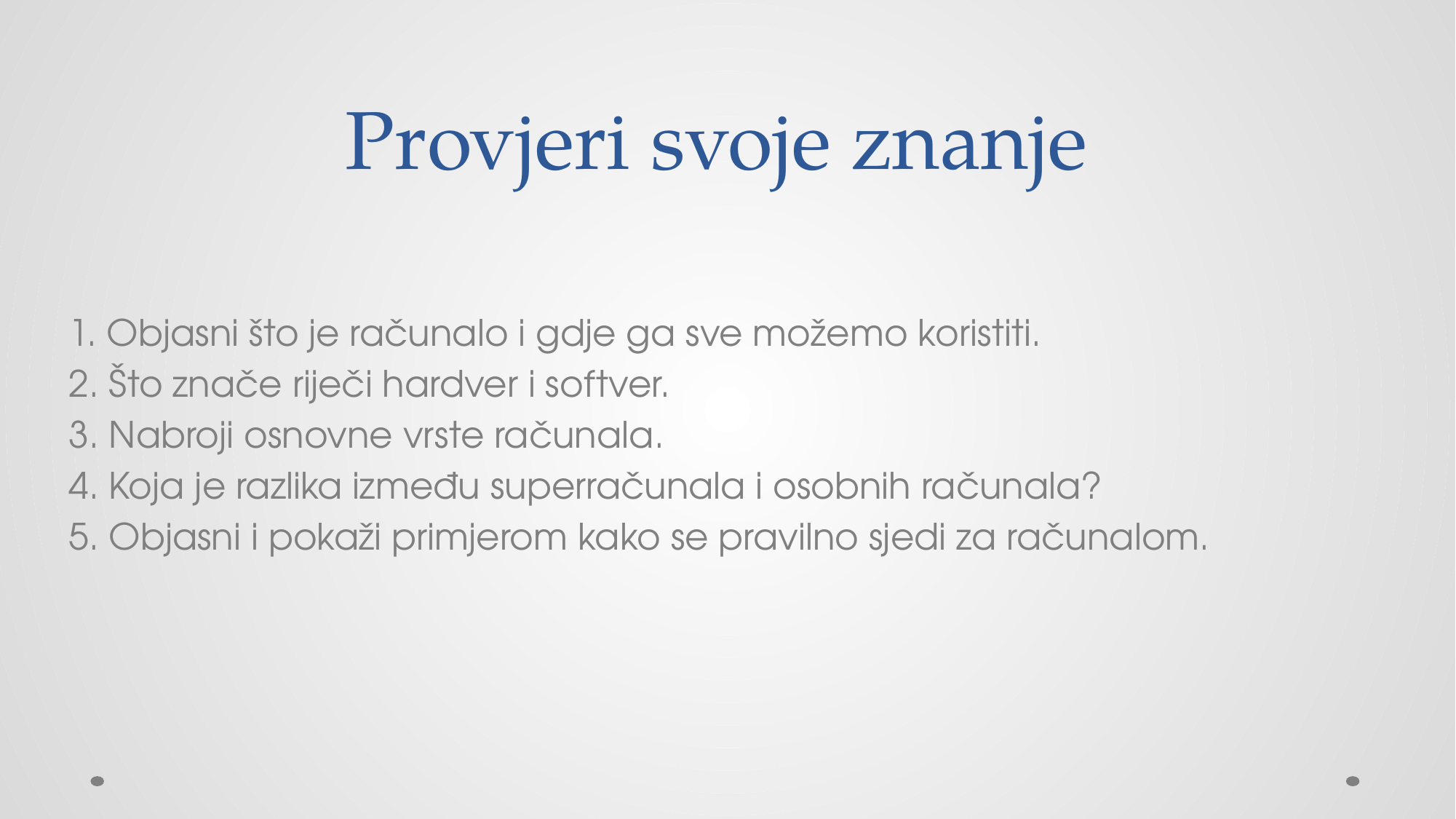

# Provjeri svoje znanje

1. Objasni što je računalo i gdje ga sve možemo koristiti.
2. Što znače riječi hardver i softver.
3. Nabroji osnovne vrste računala.
4. Koja je razlika između superračunala i osobnih računala?
5. Objasni i pokaži primjerom kako se pravilno sjedi za računalom.